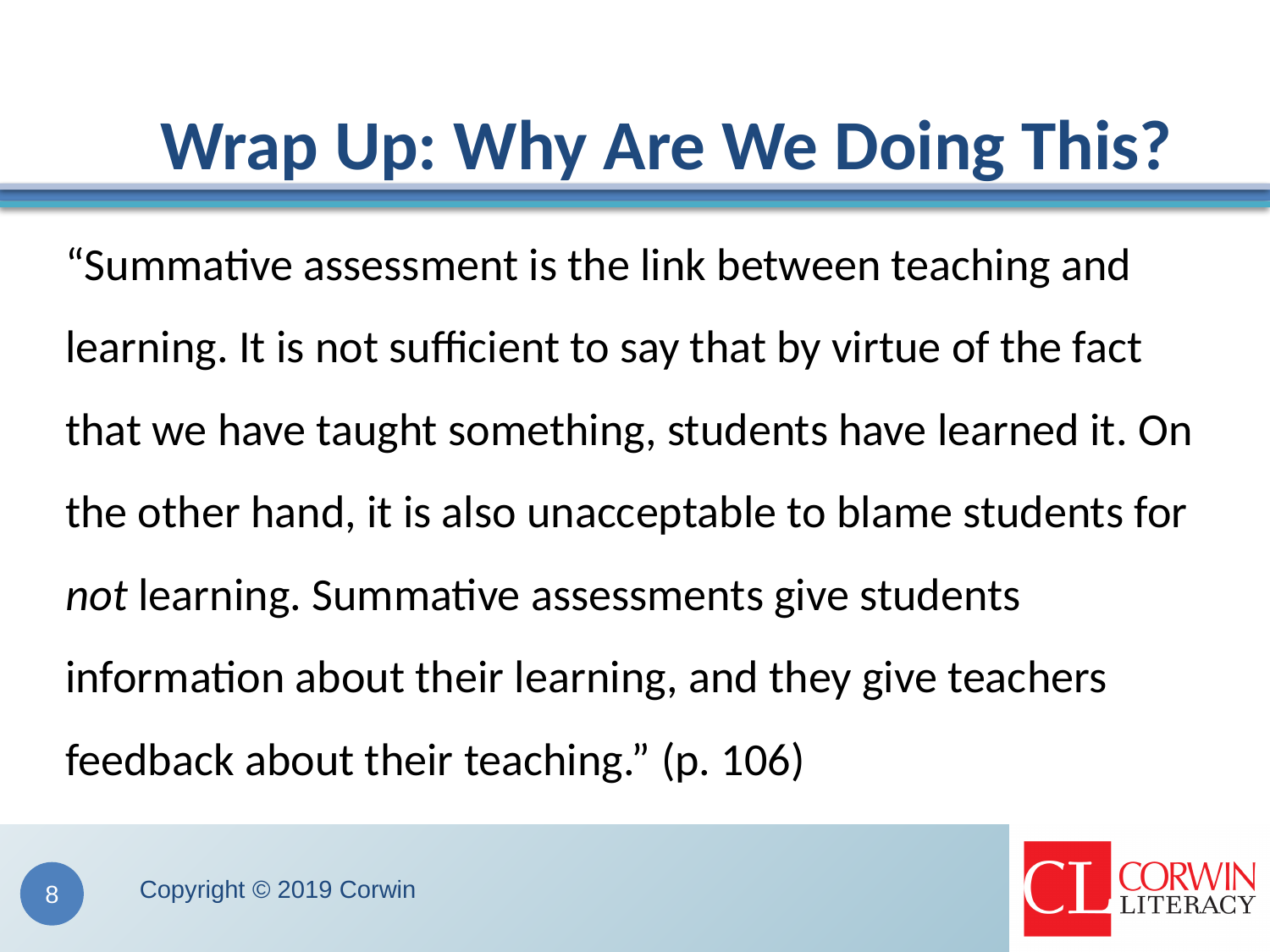

# Wrap Up: Why Are We Doing This?
“Summative assessment is the link between teaching and learning. It is not sufficient to say that by virtue of the fact that we have taught something, students have learned it. On the other hand, it is also unacceptable to blame students for not learning. Summative assessments give students information about their learning, and they give teachers feedback about their teaching.” (p. 106)
Copyright © 2019 Corwin
8